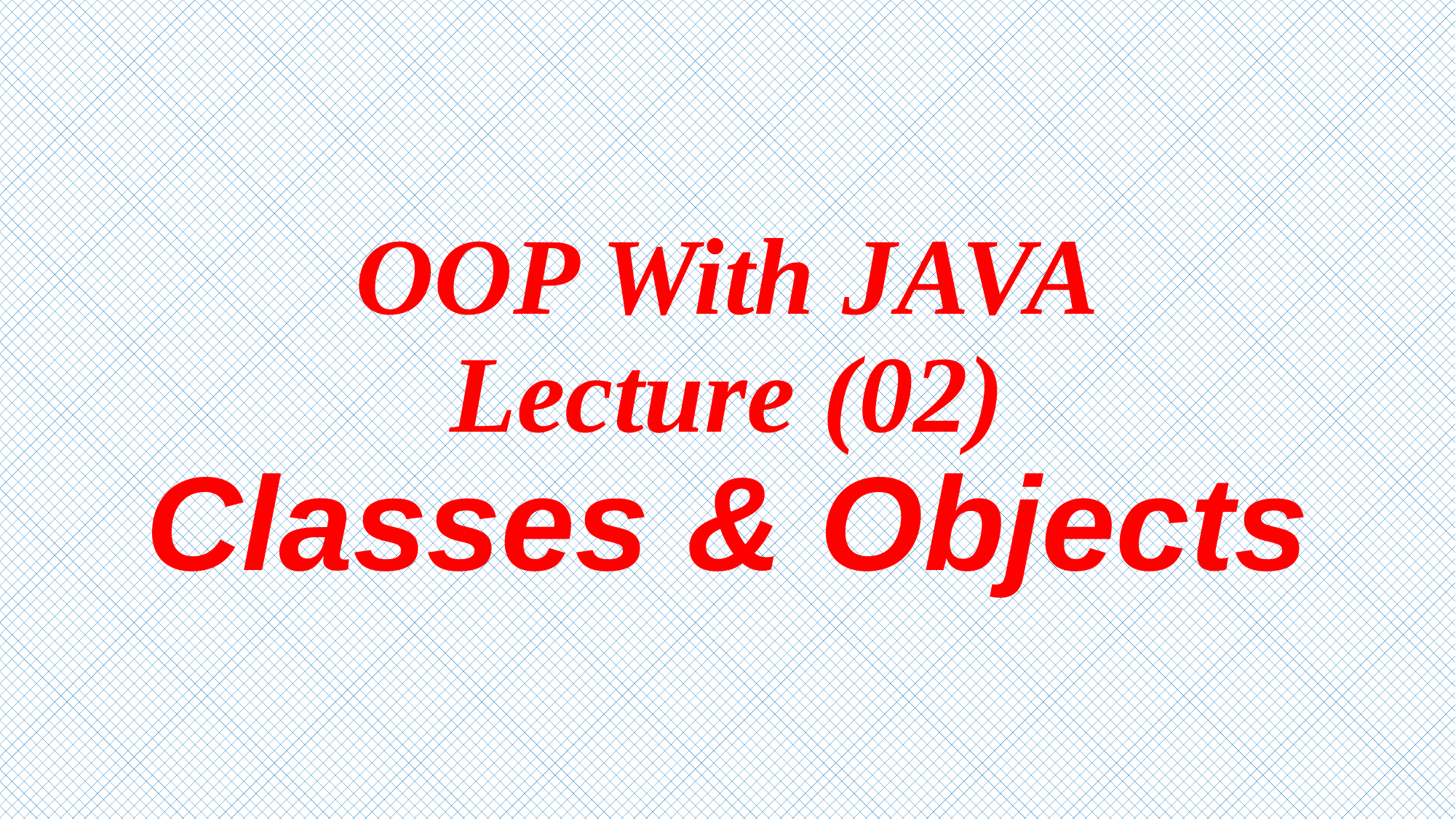

# OOP With JAVA Lecture (02) Classes & Objects